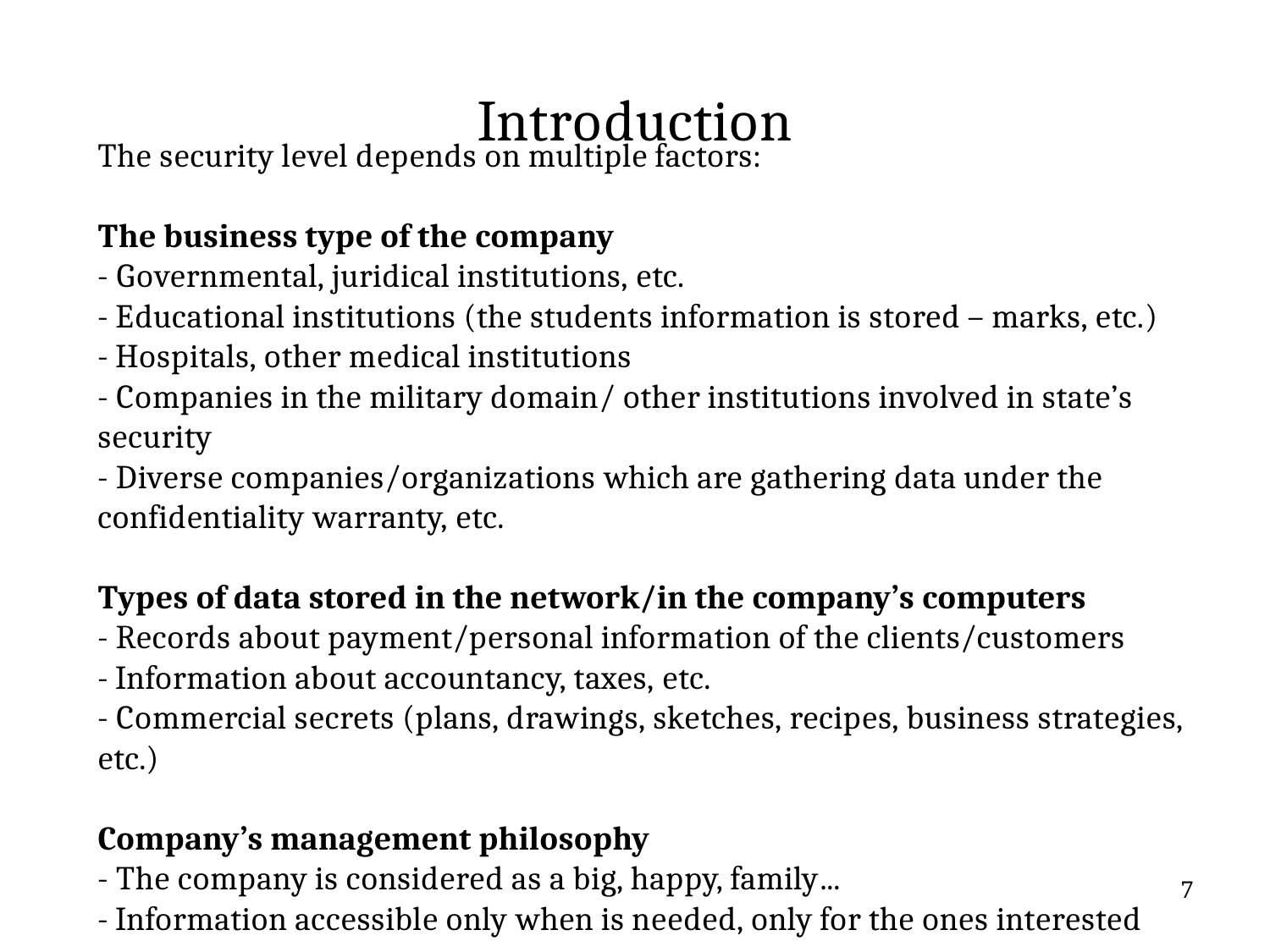

# Introduction
The security level depends on multiple factors:

The business type of the company
- Governmental, juridical institutions, etc.
- Educational institutions (the students information is stored – marks, etc.)
- Hospitals, other medical institutions
- Companies in the military domain/ other institutions involved in state’s security
- Diverse companies/organizations which are gathering data under the confidentiality warranty, etc.

Types of data stored in the network/in the company’s computers
- Records about payment/personal information of the clients/customers
- Information about accountancy, taxes, etc.
- Commercial secrets (plans, drawings, sketches, recipes, business strategies, etc.)

Company’s management philosophy
- The company is considered as a big, happy, family...
- Information accessible only when is needed, only for the ones interested

7